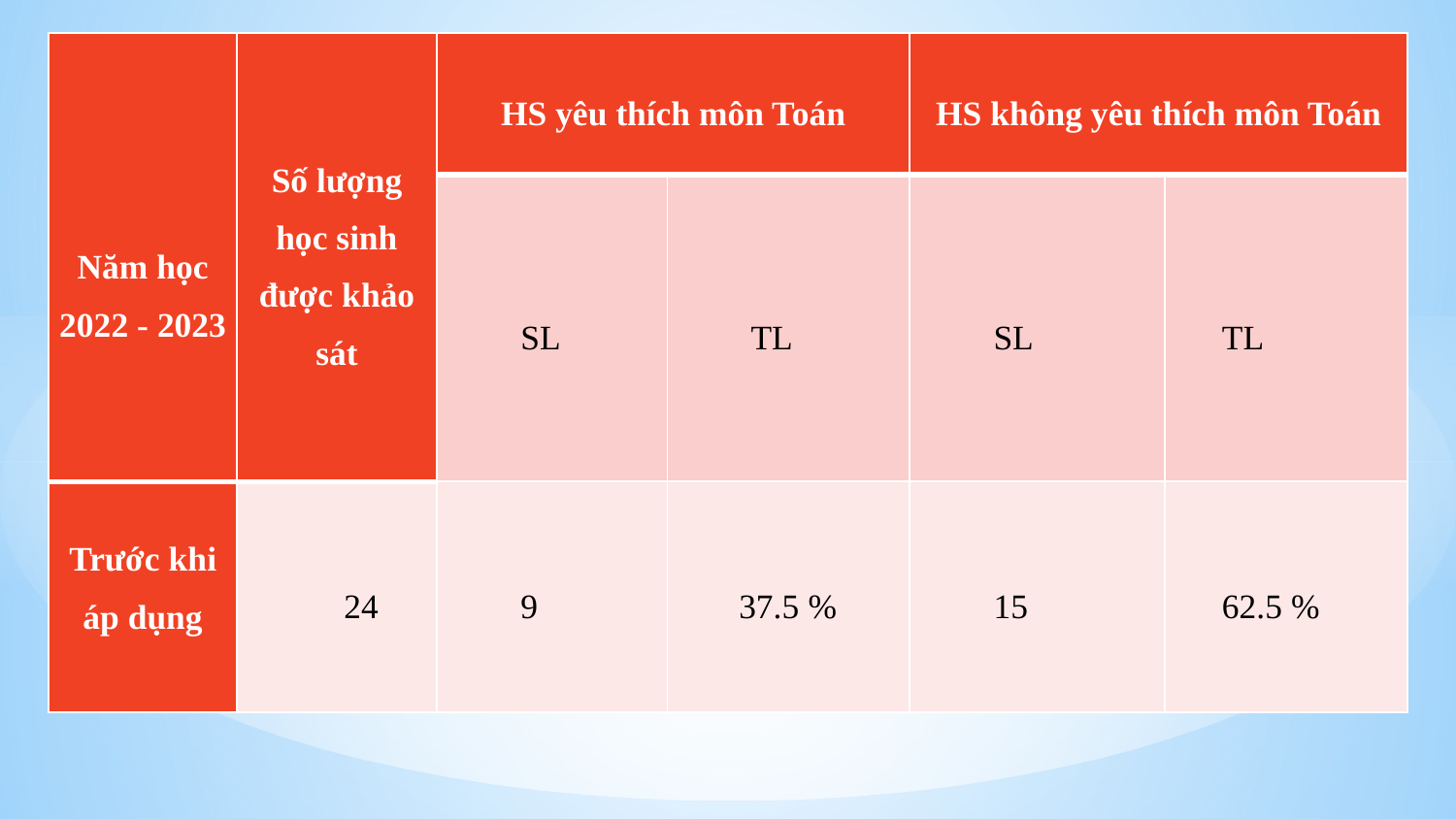

| Năm học 2022 - 2023 | Số lượng học sinh được khảo sát | HS yêu thích môn Toán |  | HS không yêu thích môn Toán |  |
| --- | --- | --- | --- | --- | --- |
|  |  | SL | TL | SL | TL |
| Trước khi áp dụng | 24 | 9 | 37.5 % | 15 | 62.5 % |
#